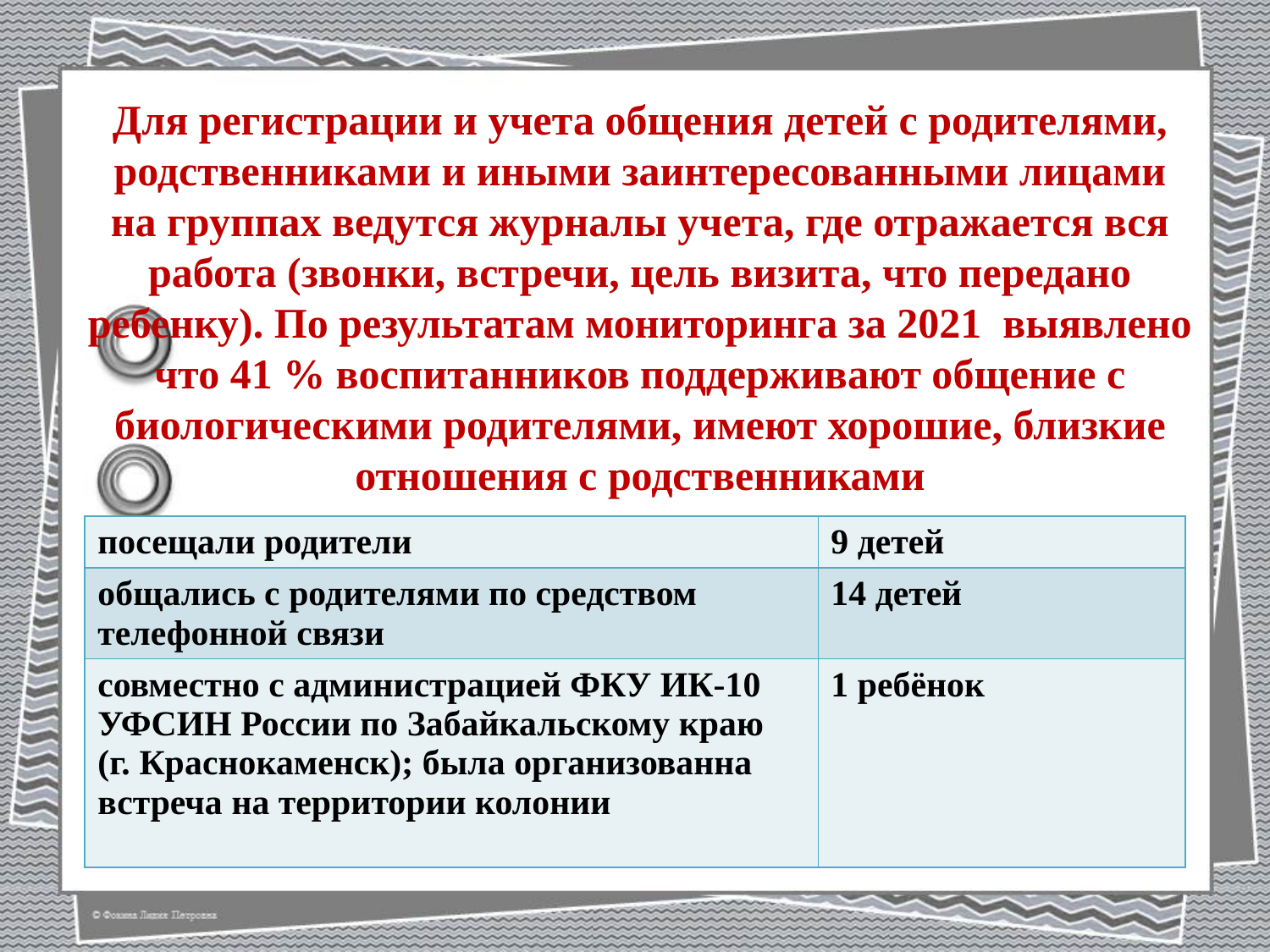

Для регистрации и учета общения детей с родителями, родственниками и иными заинтересованными лицами на группах ведутся журналы учета, где отражается вся работа (звонки, встречи, цель визита, что передано ребенку). По результатам мониторинга за 2021  выявлено что 41 % воспитанников поддерживают общение с биологическими родителями, имеют хорошие, близкие отношения с родственниками
| посещали родители | 9 детей |
| --- | --- |
| общались с родителями по средством телефонной связи | 14 детей |
| совместно с администрацией ФКУ ИК-10 УФСИН России по Забайкальскому краю (г. Краснокаменск); была организованна встреча на территории колонии | 1 ребёнок |